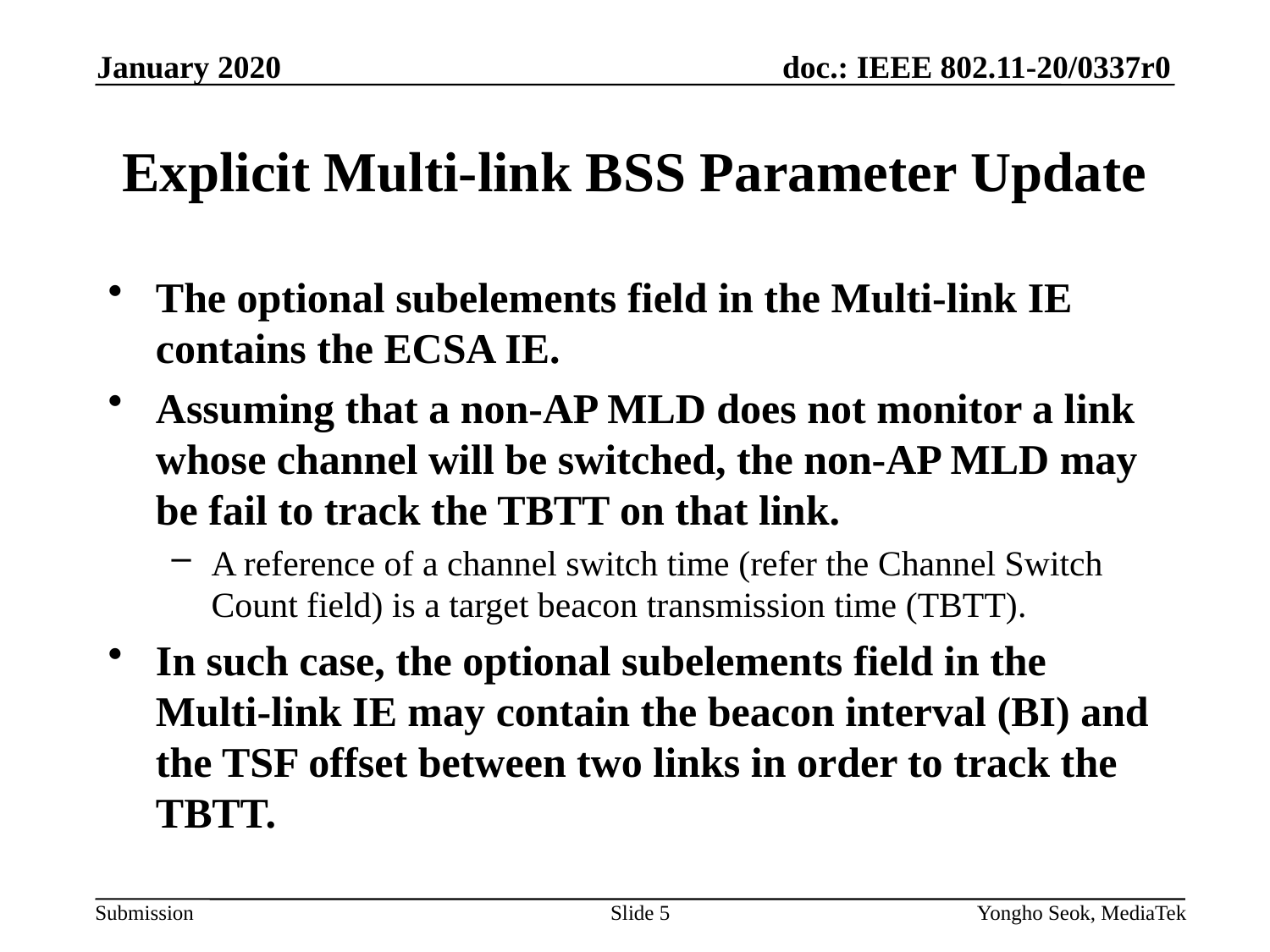

January 2020
# Explicit Multi-link BSS Parameter Update
The optional subelements field in the Multi-link IE contains the ECSA IE.
Assuming that a non-AP MLD does not monitor a link whose channel will be switched, the non-AP MLD may be fail to track the TBTT on that link.
A reference of a channel switch time (refer the Channel Switch Count field) is a target beacon transmission time (TBTT).
In such case, the optional subelements field in the Multi-link IE may contain the beacon interval (BI) and the TSF offset between two links in order to track the TBTT.
Slide 5
Yongho Seok, MediaTek